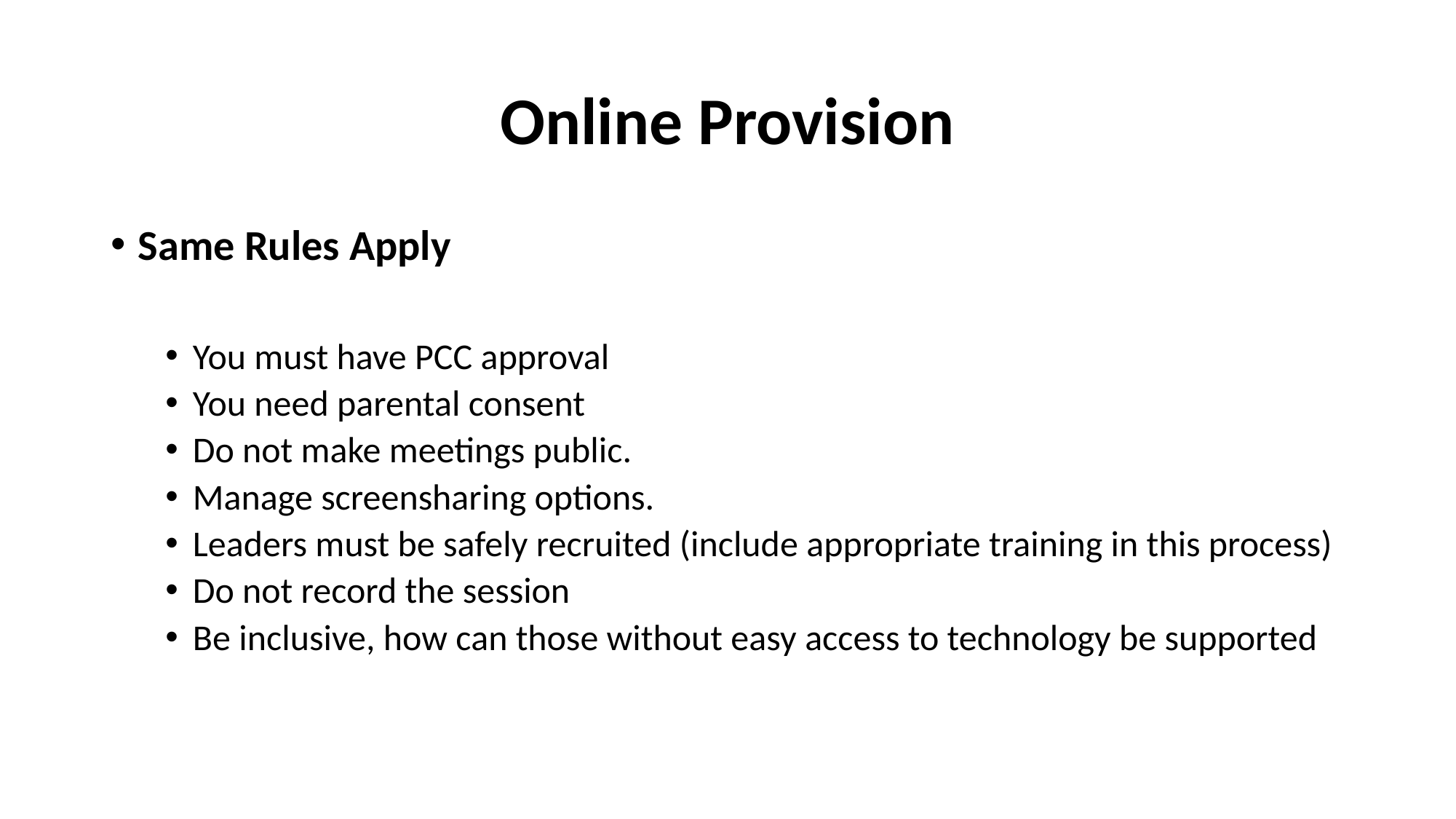

# Online Provision
Same Rules Apply

You must have PCC approval
You need parental consent
Do not make meetings public.
Manage screensharing options.
Leaders must be safely recruited (include appropriate training in this process)
Do not record the session
Be inclusive, how can those without easy access to technology be supported